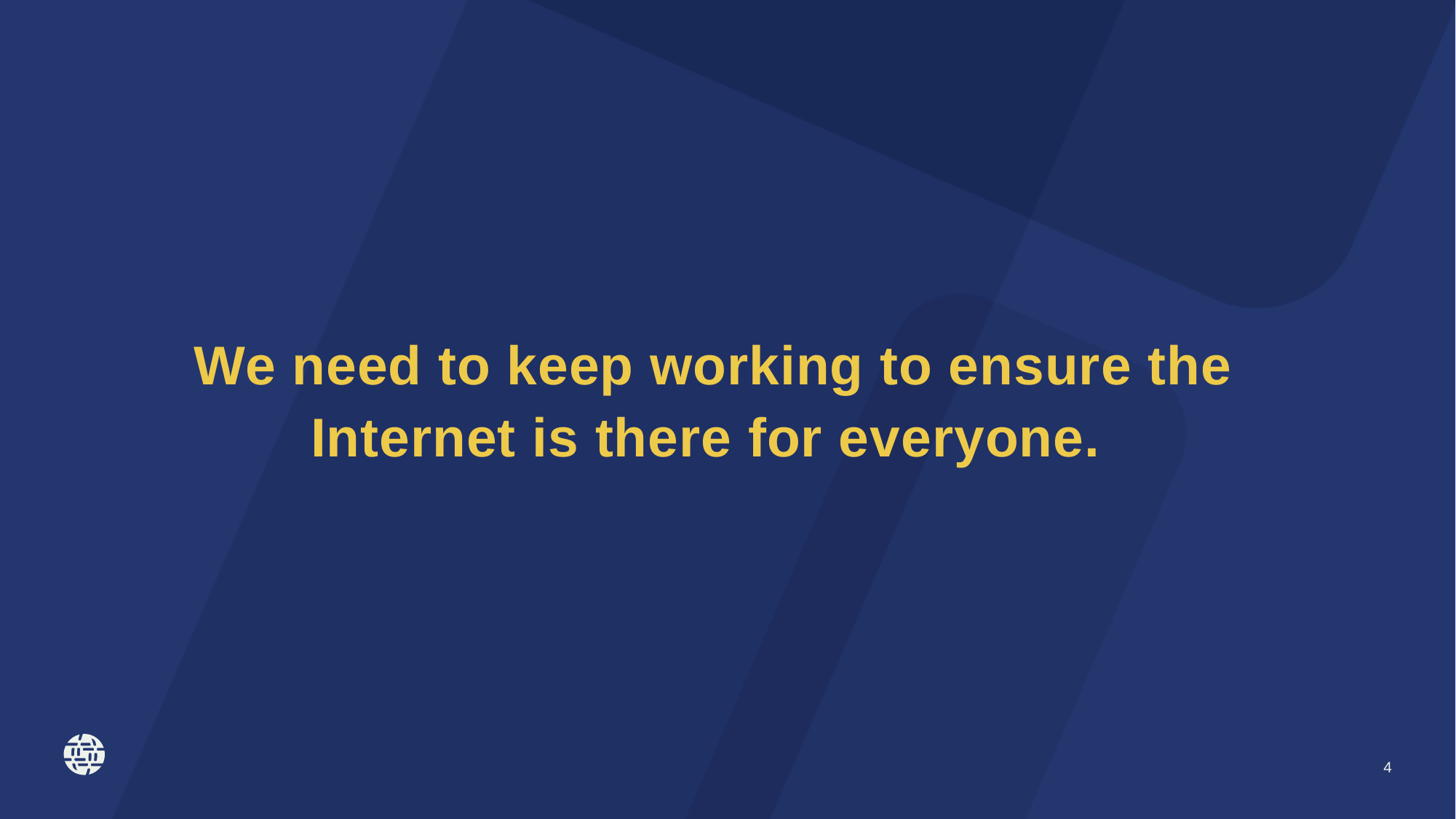

We need to keep working to ensure the Internet is there for everyone.
4